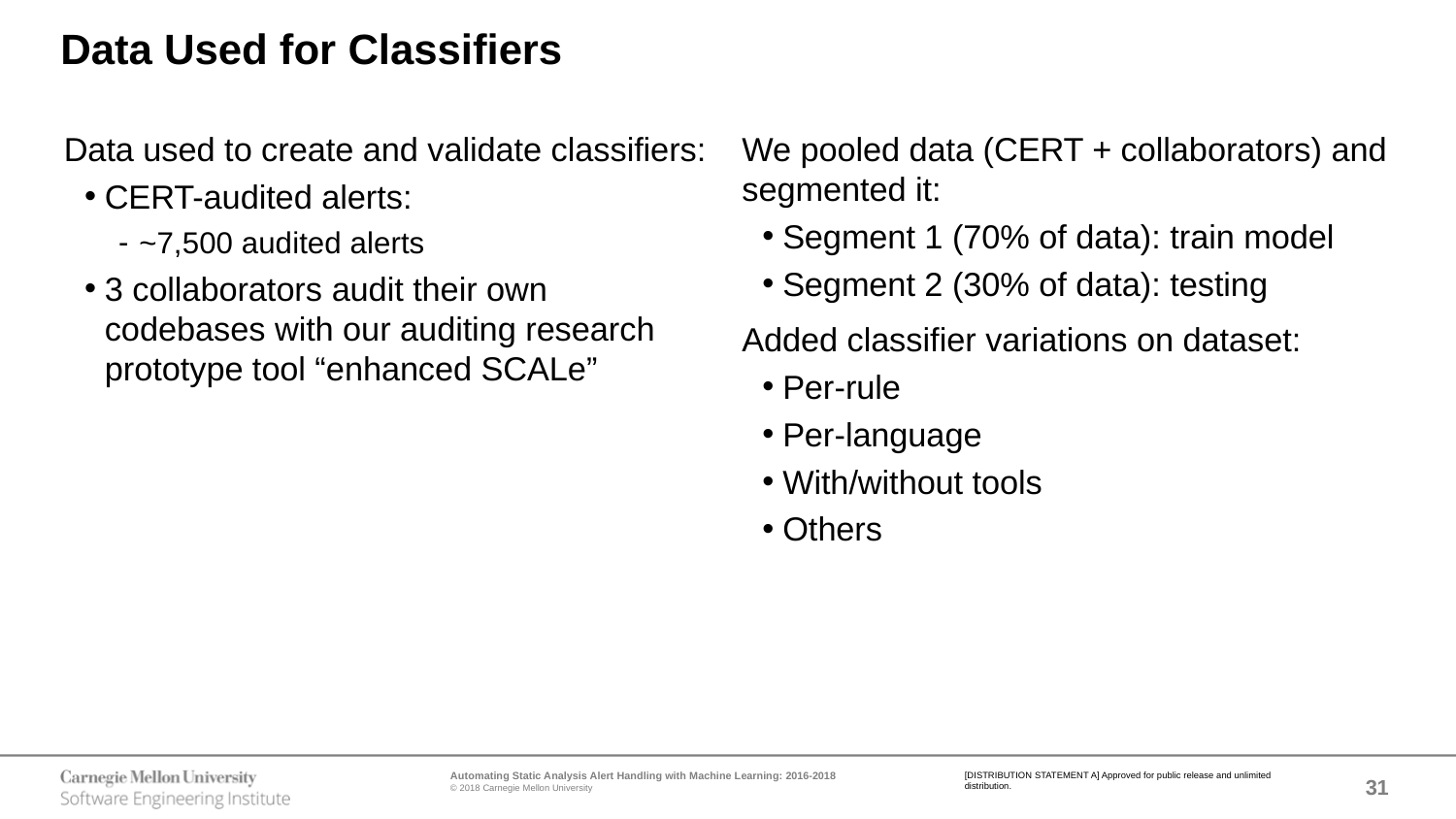

# Data Used for Classifiers
Data used to create and validate classifiers:
CERT-audited alerts:
~7,500 audited alerts
3 collaborators audit their own codebases with our auditing research prototype tool “enhanced SCALe”

We pooled data (CERT + collaborators) and segmented it:
Segment 1 (70% of data): train model
Segment 2 (30% of data): testing
Added classifier variations on dataset:
Per-rule
Per-language
With/without tools
Others